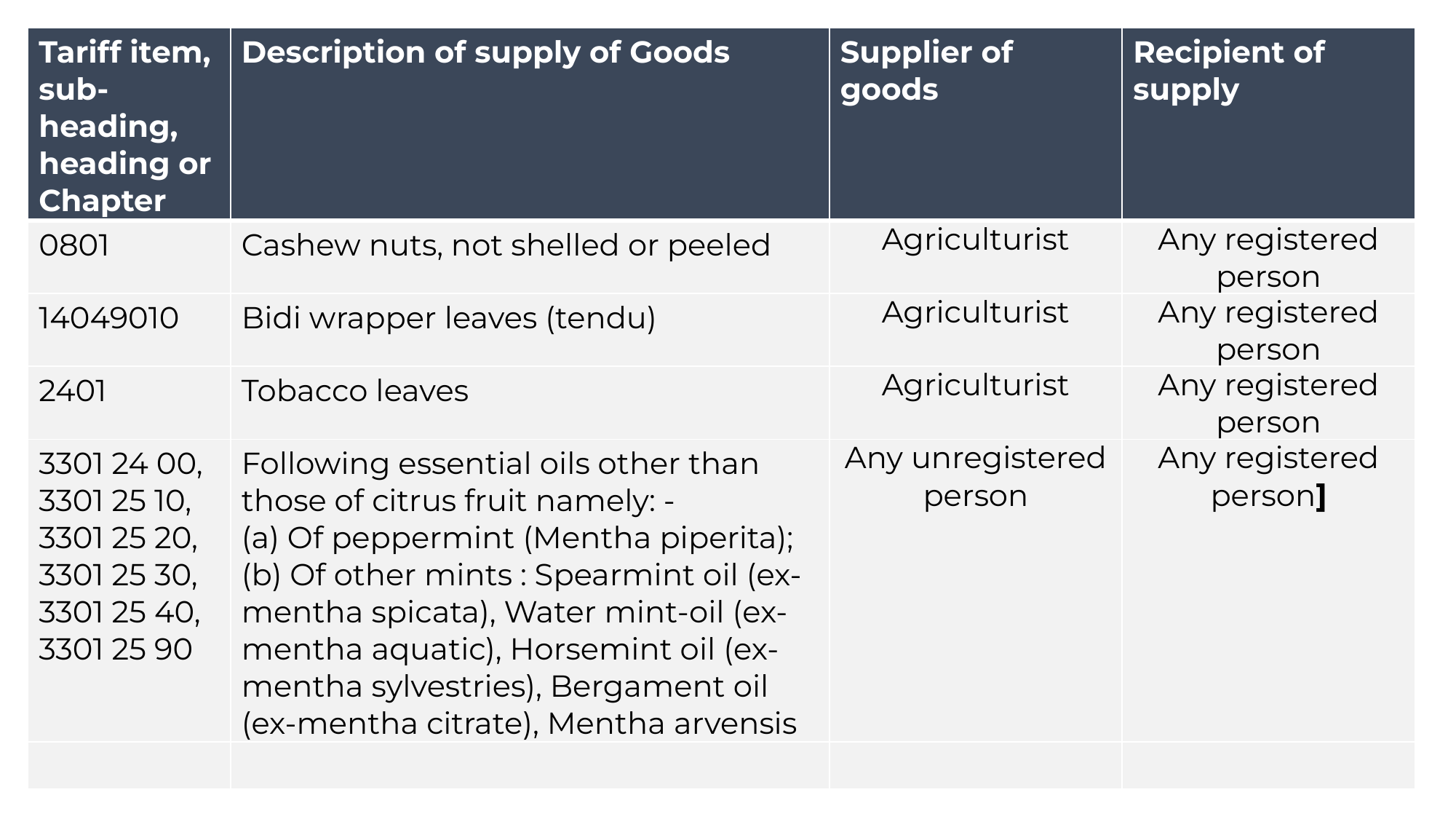

| Tariff item, sub-heading, heading or Chapter | Description of supply of Goods | Supplier of goods | Recipient of supply |
| --- | --- | --- | --- |
| 0801 | Cashew nuts, not shelled or peeled | Agriculturist | Any registered person |
| 14049010 | Bidi wrapper leaves (tendu) | Agriculturist | Any registered person |
| 2401 | Tobacco leaves | Agriculturist | Any registered person |
| 3301 24 00, 3301 25 10, 3301 25 20, 3301 25 30, 3301 25 40, 3301 25 90 | Following essential oils other than those of citrus fruit namely: - (a) Of peppermint (Mentha piperita); (b) Of other mints : Spearmint oil (ex-mentha spicata), Water mint-oil (ex-mentha aquatic), Horsemint oil (ex-mentha sylvestries), Bergament oil (ex-mentha citrate), Mentha arvensis | Any unregistered person | Any registered person] |
|  |  |  |  |